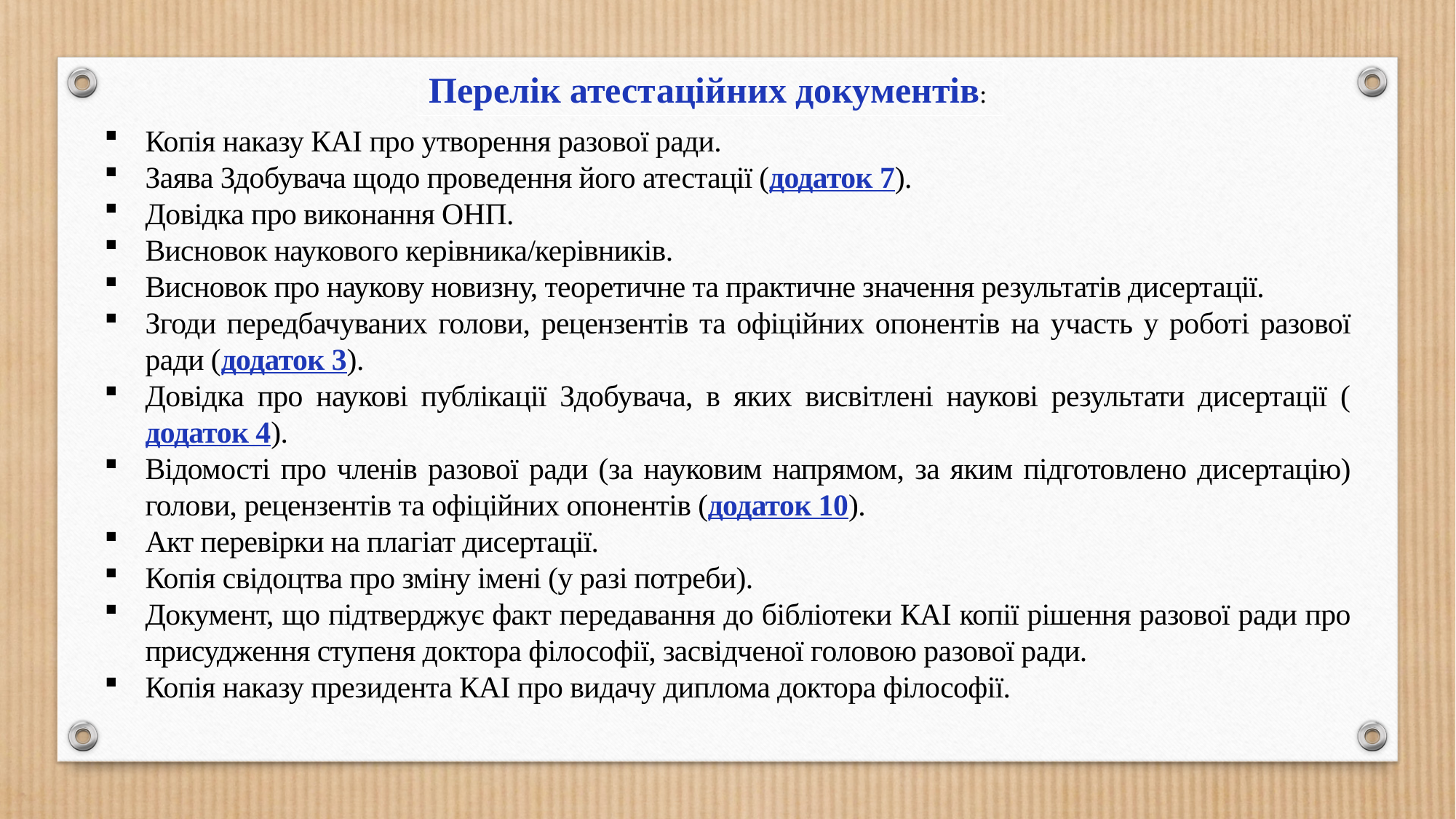

Перелік атестаційних документів:
Копія наказу КАІ про утворення разової ради.
Заява Здобувача щодо проведення його атестації (додаток 7).
Довідка про виконання ОНП.
Висновок наукового керівника/керівників.
Висновок про наукову новизну, теоретичне та практичне значення результатів дисертації.
Згоди передбачуваних голови, рецензентів та офіційних опонентів на участь у роботі разової ради (додаток 3).
Довідка про наукові публікації Здобувача, в яких висвітлені наукові результати дисертації (додаток 4).
Відомості про членів разової ради (за науковим напрямом, за яким підготовлено дисертацію) голови, рецензентів та офіційних опонентів (додаток 10).
Акт перевірки на плагіат дисертації.
Копія свідоцтва про зміну імені (у разі потреби).
Документ, що підтверджує факт передавання до бібліотеки КАІ копії рішення разової ради про присудження ступеня доктора філософії, засвідченої головою разової ради.
Копія наказу президента КАІ про видачу диплома доктора філософії.